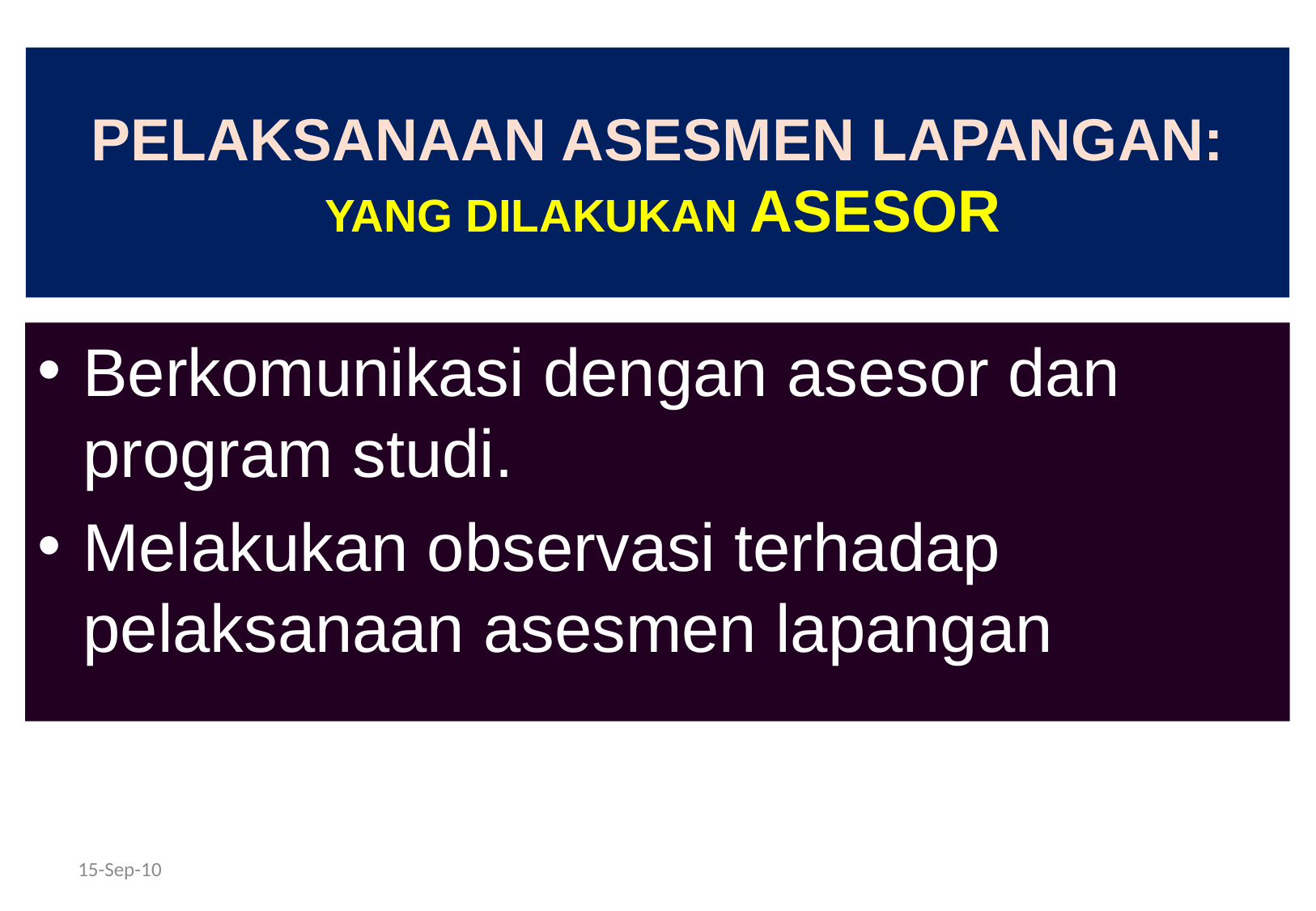

PELAKSANAAN ASESMEN LAPANGAN:
 YANG DILAKUKAN ASESOR
Berkomunikasi dengan asesor dan  program studi.
Melakukan observasi terhadap pelaksanaan asesmen lapangan
15-Sep-10